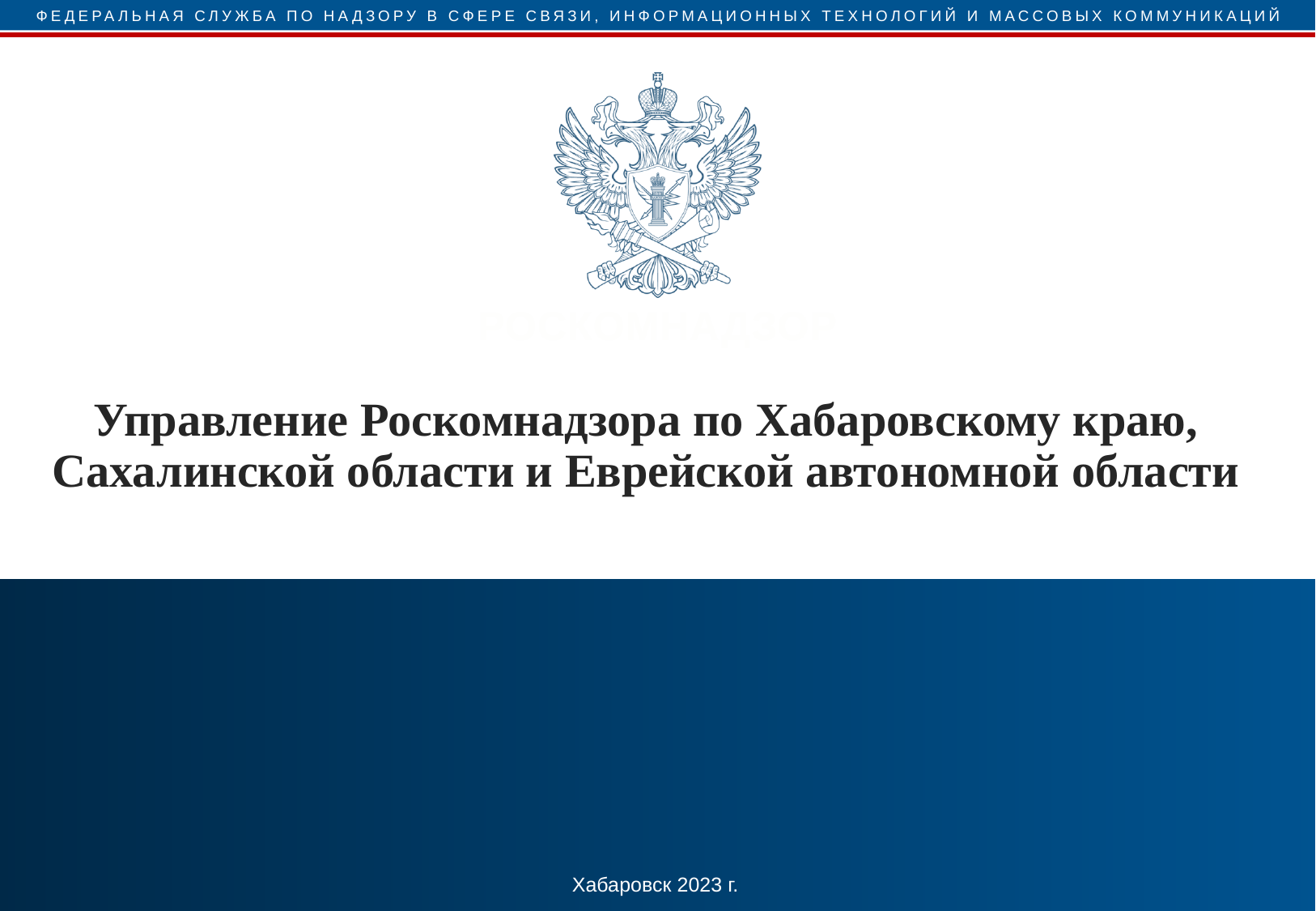

Управление Роскомнадзора по Хабаровскому краю, Сахалинской области и Еврейской автономной области
Хабаровск 2023 г.